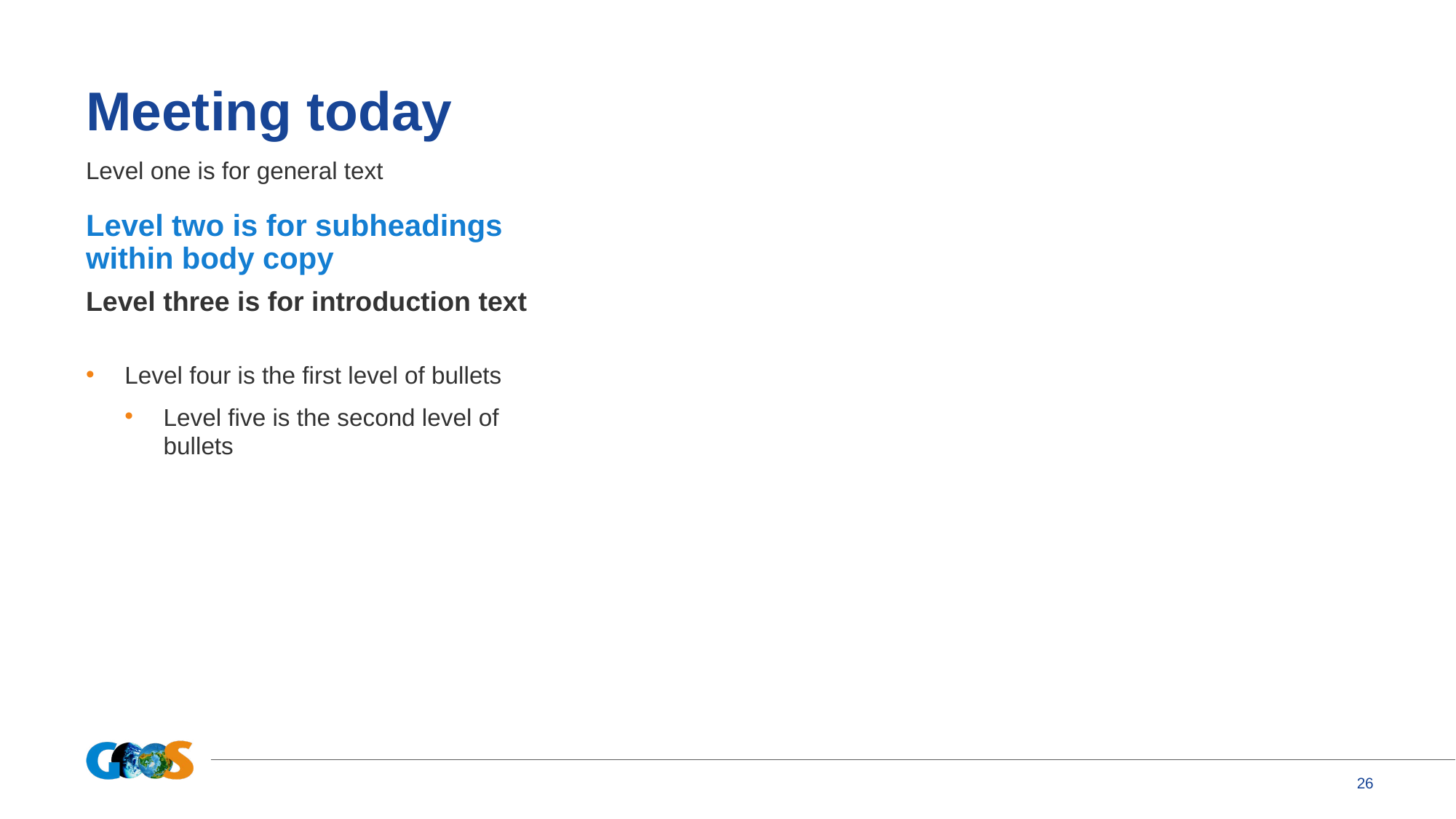

# Meeting today
Level one is for general text
Level two is for subheadings within body copy
Level three is for introduction text
Level four is the first level of bullets
Level five is the second level of bullets

26